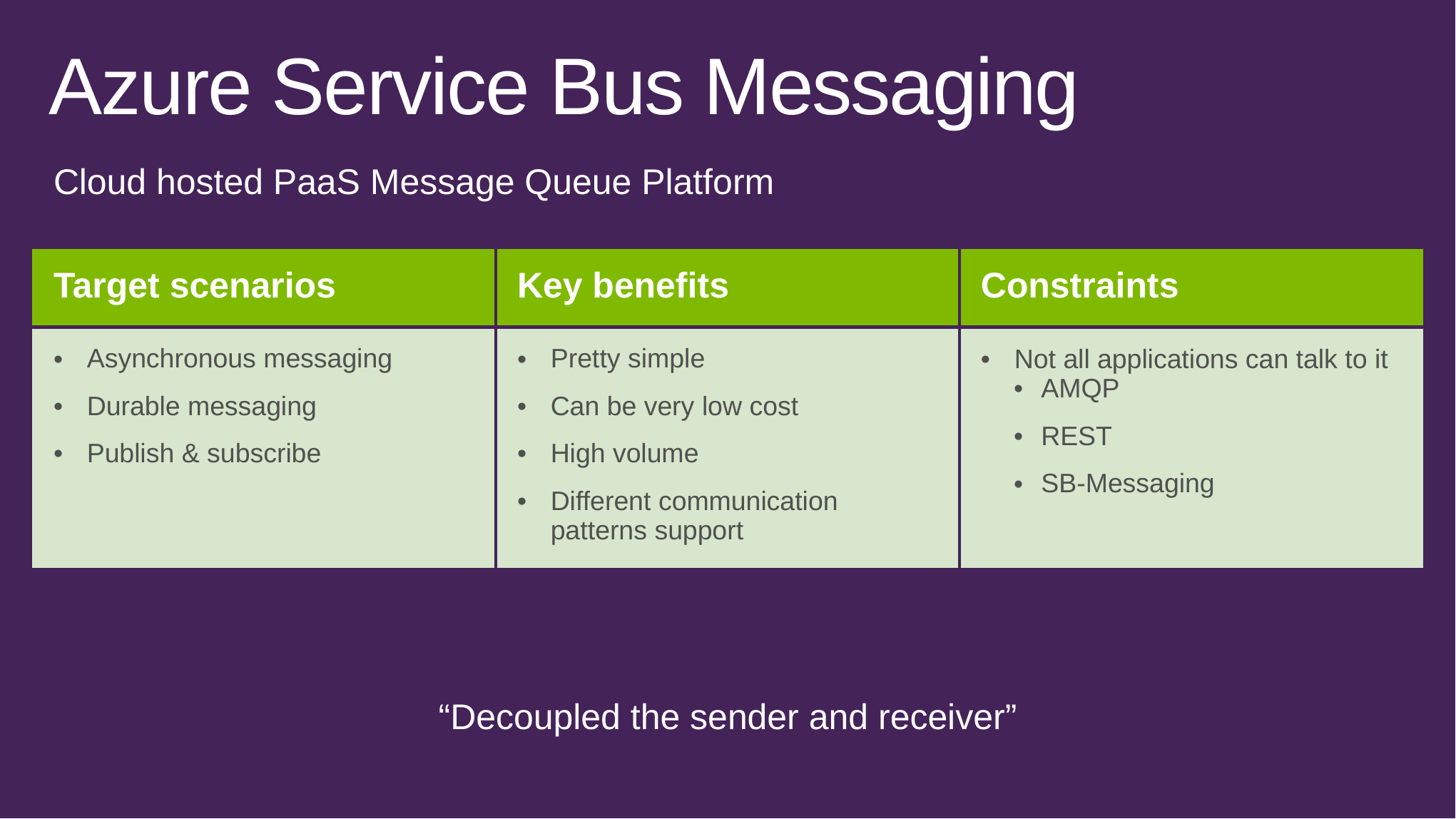

# Azure Service Bus Messaging
Cloud hosted PaaS Message Queue Platform
| Target scenarios | Key benefits | Constraints |
| --- | --- | --- |
| Asynchronous messaging Durable messaging Publish & subscribe | Pretty simple Can be very low cost High volume Different communication patterns support | Not all applications can talk to it AMQP REST SB-Messaging |
“Decoupled the sender and receiver”